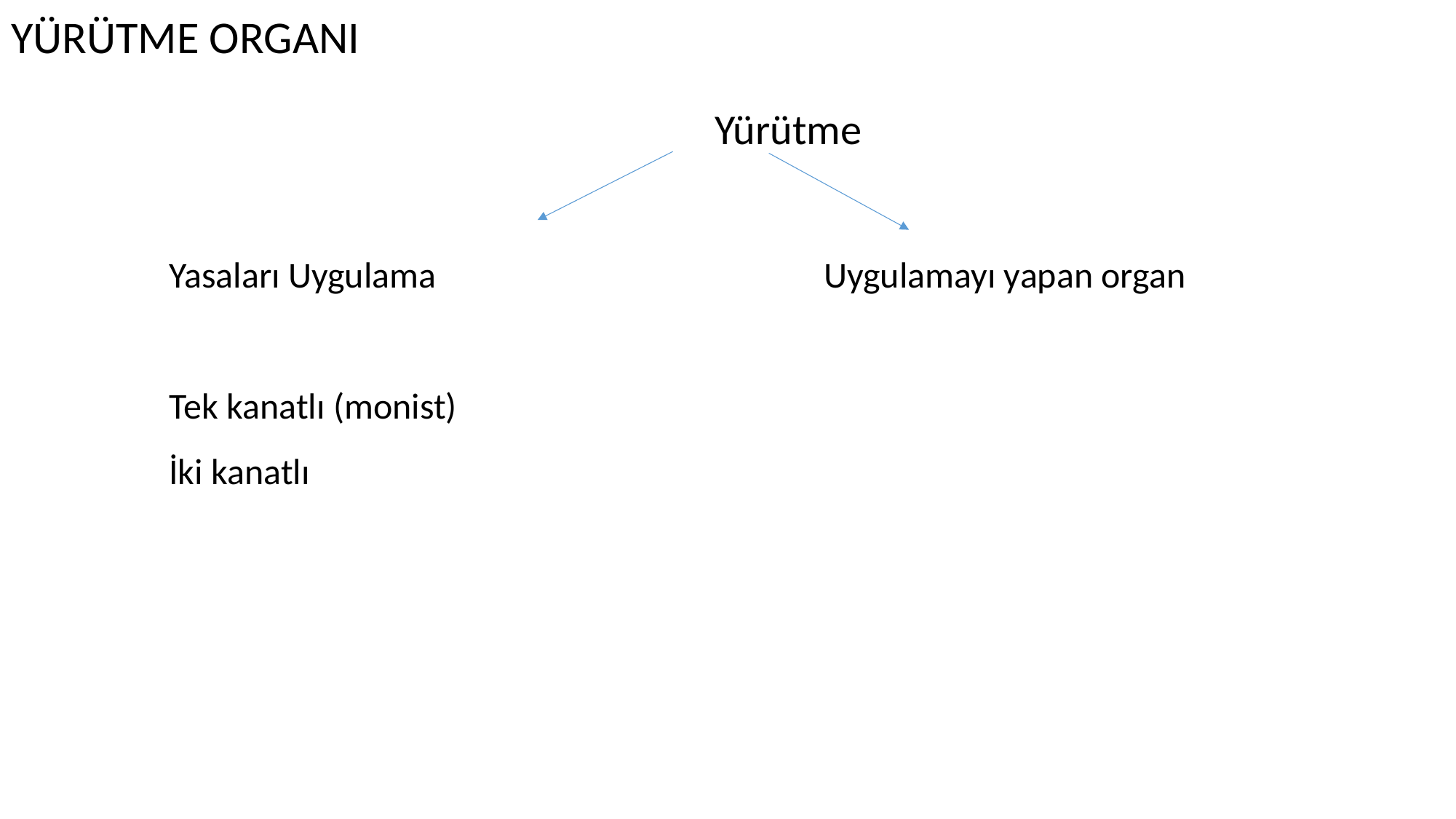

# YÜRÜTME ORGANI
					Yürütme

Yasaları Uygulama				Uygulamayı yapan organ

Tek kanatlı (monist)
İki kanatlı